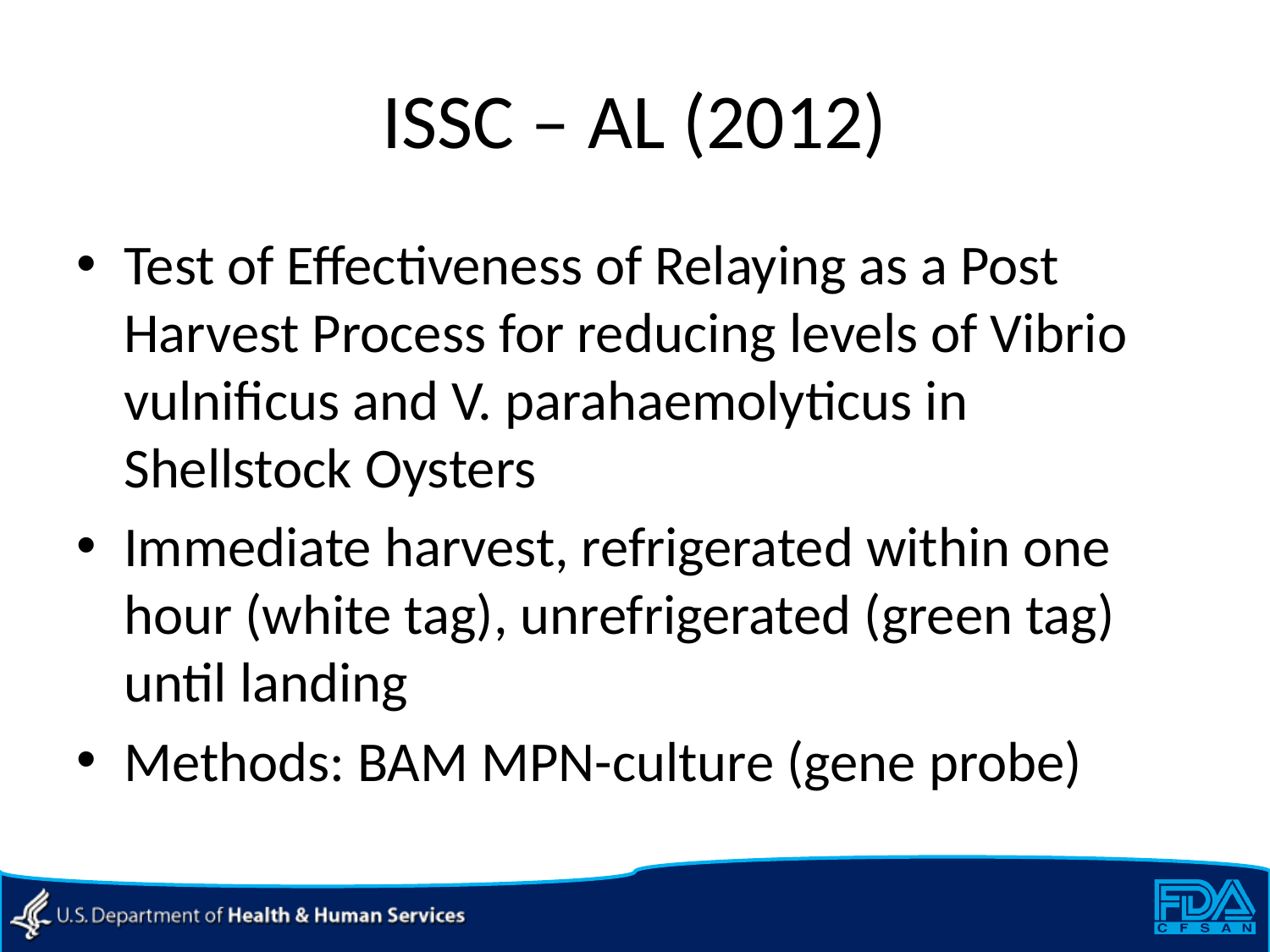

# ISSC – AL (2012)
Test of Effectiveness of Relaying as a Post Harvest Process for reducing levels of Vibrio vulnificus and V. parahaemolyticus in Shellstock Oysters
Immediate harvest, refrigerated within one hour (white tag), unrefrigerated (green tag) until landing
Methods: BAM MPN-culture (gene probe)